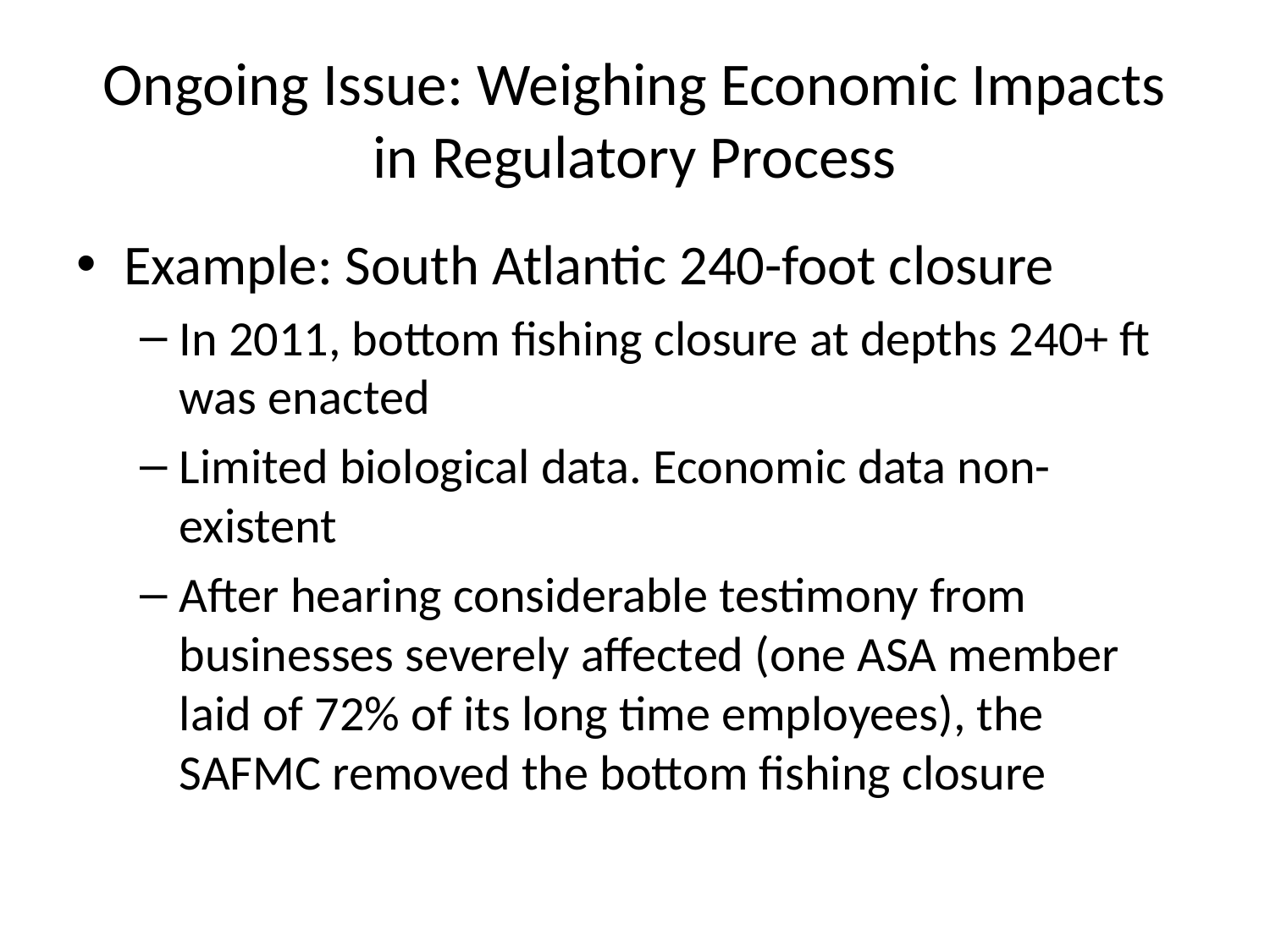

# Ongoing Issue: Weighing Economic Impacts in Regulatory Process
Example: South Atlantic 240-foot closure
In 2011, bottom fishing closure at depths 240+ ft was enacted
Limited biological data. Economic data non-existent
After hearing considerable testimony from businesses severely affected (one ASA member laid of 72% of its long time employees), the SAFMC removed the bottom fishing closure